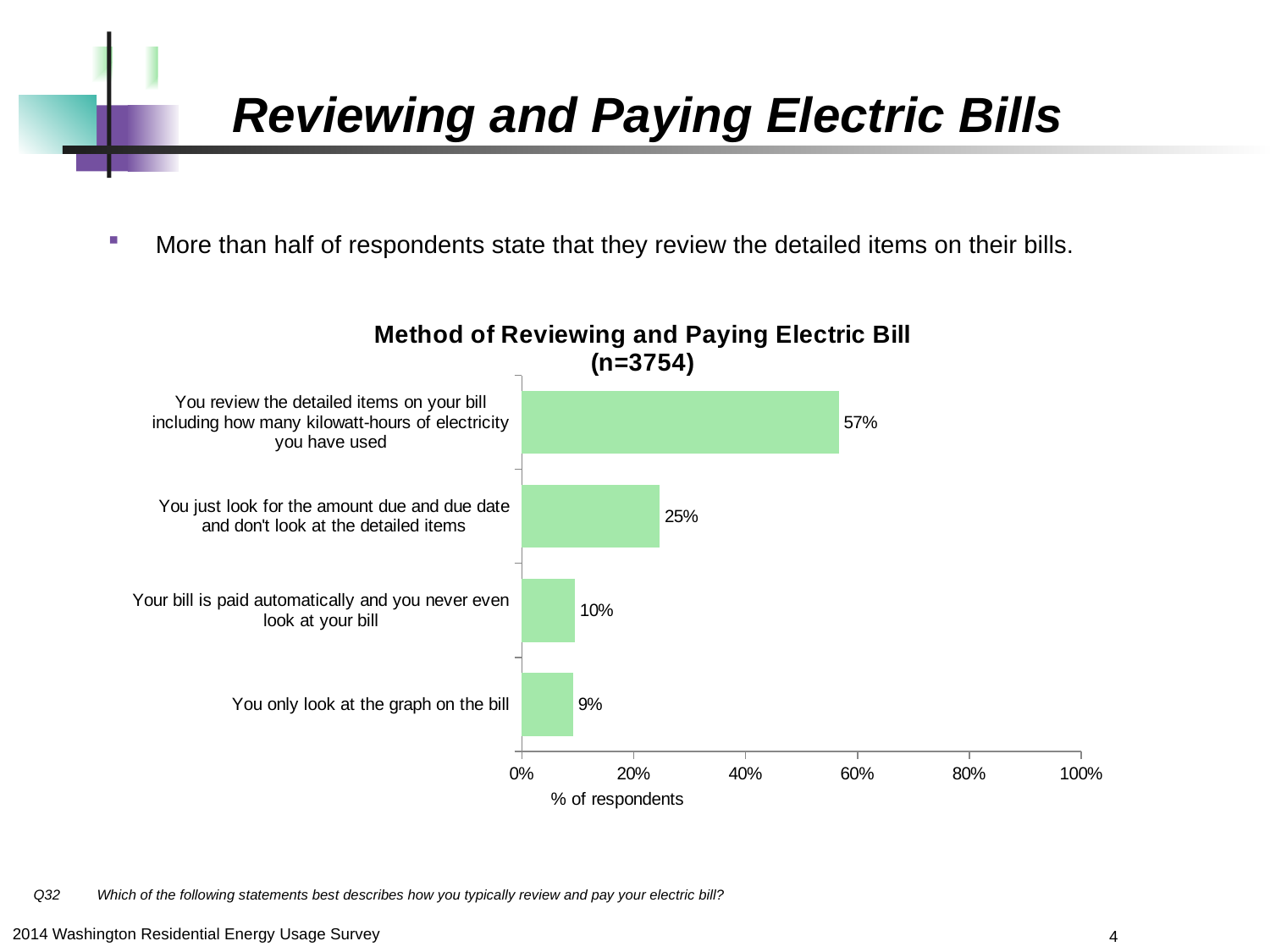

Reviewing and Paying Electric Bills

More than half of respondents state that they review the detailed items on their bills.

### Chart: Method of Reviewing and Paying Electric Bill
(n=3754)

| Category | Total |
|---|---|
| You only look at the graph on the bill | 0.09190197123068727 |
| Your bill is paid automatically and you never even look at your bill | 0.09509856153436334 |
| You just look for the amount due and due date and don't look at the detailed items | 0.2464038359083644 |
| You review the detailed items on your bill including how many kilowatt-hours of electricity you have used | 0.566595631326585 |
Q32	Which of the following statements best describes how you typically review and pay your electric bill?
4